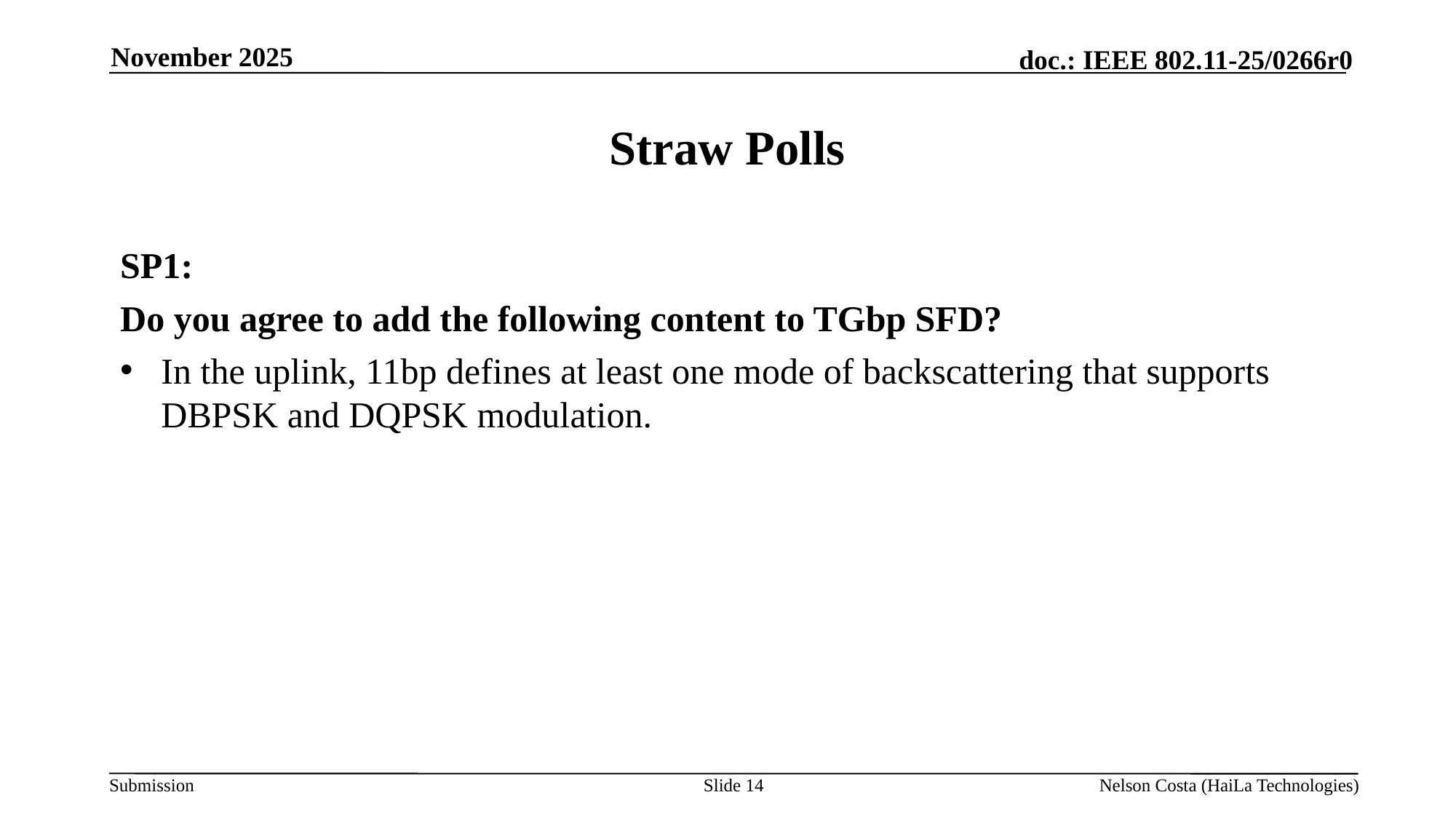

November 2025
# Straw Polls
SP1:
Do you agree to add the following content to TGbp SFD?
In the uplink, 11bp defines at least one mode of backscattering that supports DBPSK and DQPSK modulation.

Slide 14
Nelson Costa (HaiLa Technologies)